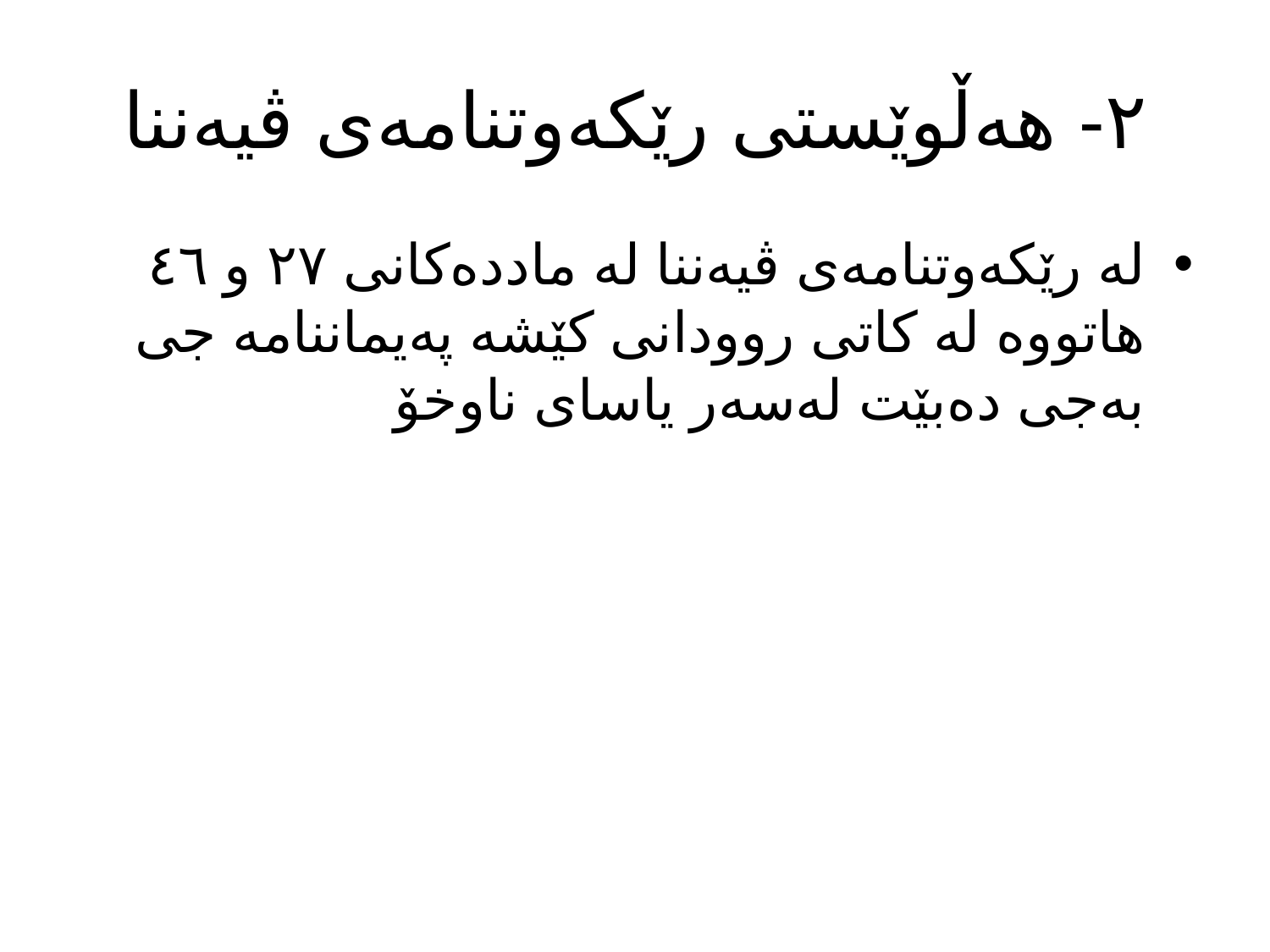

# ٢- هەڵوێستی رێکەوتنامەی ڤيەننا
لە رێکەوتنامەی ڤیەننا لە ماددەکانی ٢٧ و ٤٦ هاتووە لە کاتی روودانی کێشە پەیماننامە جی بەجی دەبێت لەسەر یاسای ناوخۆ